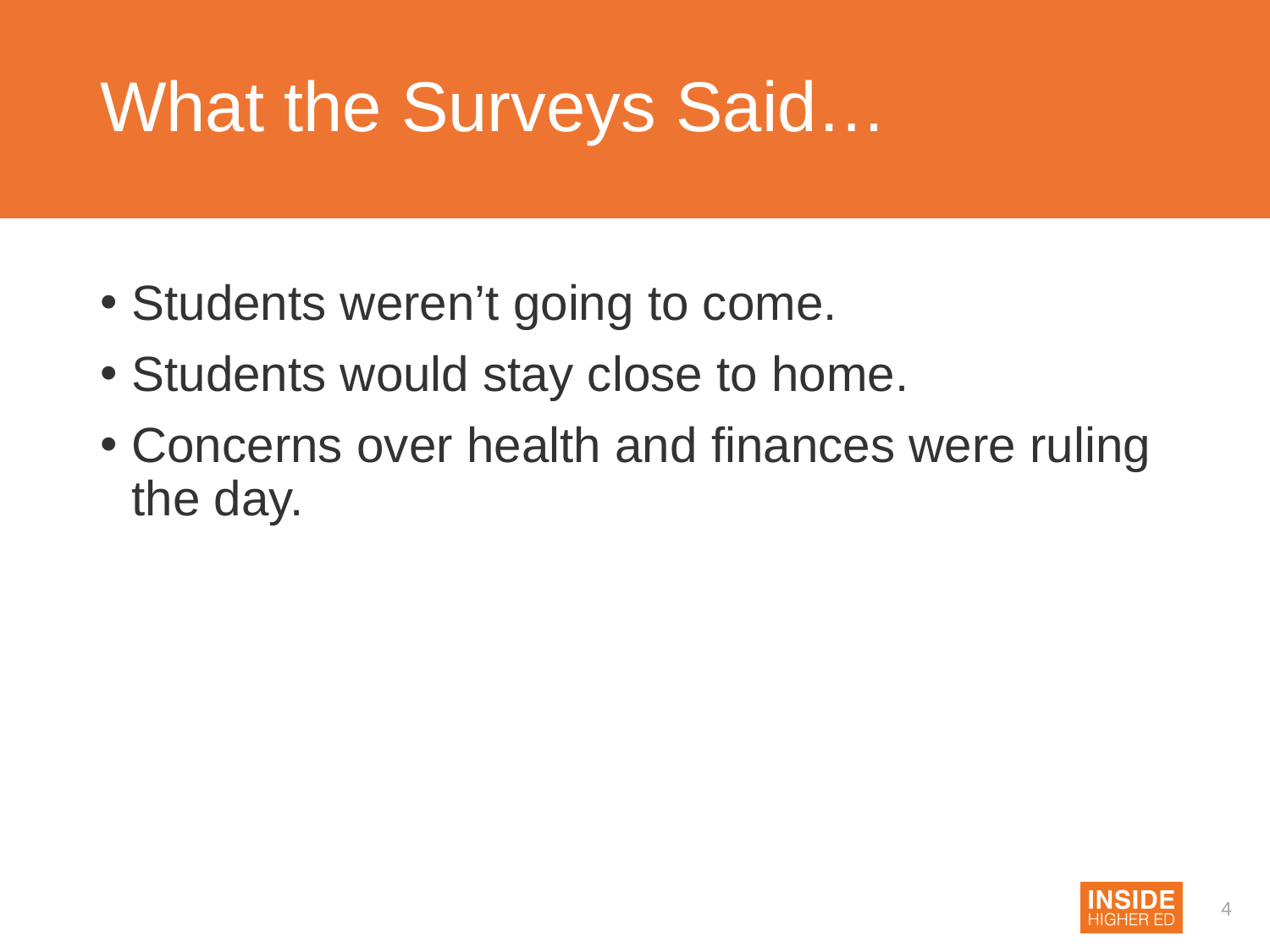

# What the Surveys Said…
Students weren’t going to come.
Students would stay close to home.
Concerns over health and finances were ruling the day.